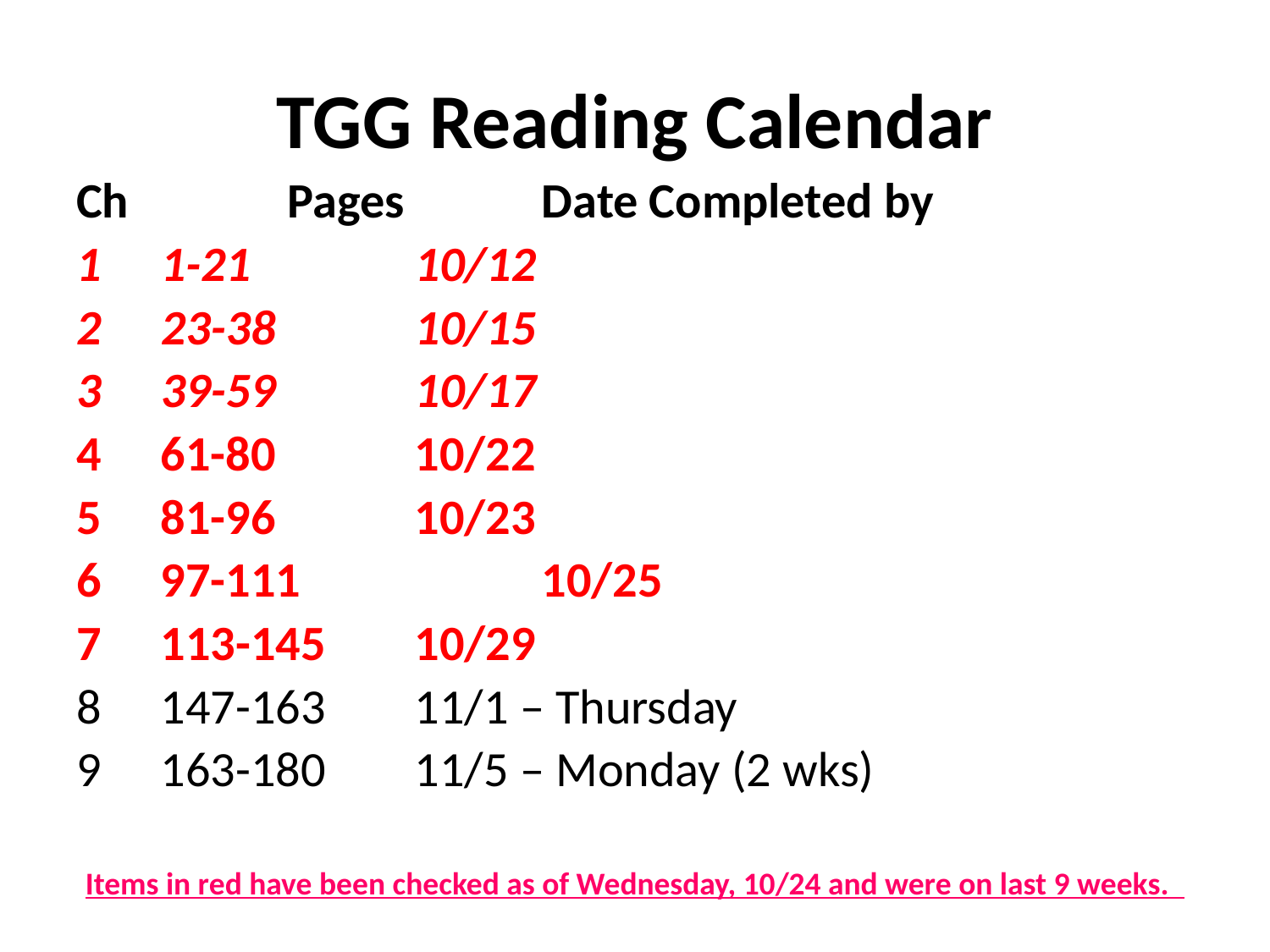

# TGG Reading Calendar
Ch		Pages 	Date Completed by
1-21 		10/12
23-38 		10/15
39-59 		10/17
61-80 		10/22
81-96 		10/23
97-111 		10/25
113-145 	10/29
147-163 	11/1 – Thursday
163-180 	11/5 – Monday (2 wks)
Items in red have been checked as of Wednesday, 10/24 and were on last 9 weeks.